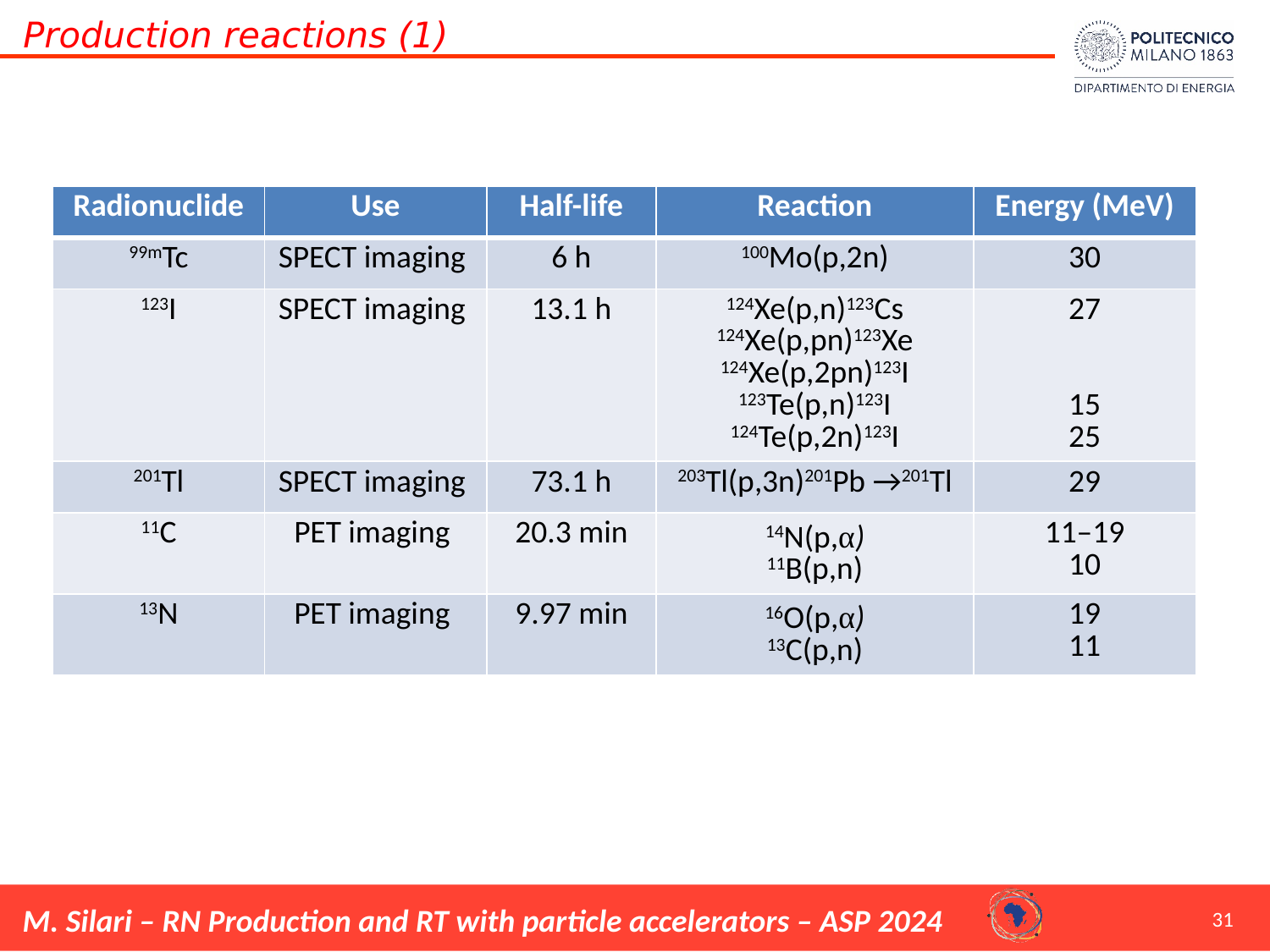

Production reactions (1)
| Radionuclide | Use | Half-life | Reaction | Energy (MeV) |
| --- | --- | --- | --- | --- |
| 99mTc | SPECT imaging | 6 h | 100Mo(p,2n) | 30 |
| 123I | SPECT imaging | 13.1 h | 124Xe(p,n)123Cs 124Xe(p,pn)123Xe 124Xe(p,2pn)123I 123Te(p,n)123I 124Te(p,2n)123I | 27 15 25 |
| 201Tl | SPECT imaging | 73.1 h | 203Tl(p,3n)201Pb →201Tl | 29 |
| 11C | PET imaging | 20.3 min | 14N(p,α) 11B(p,n) | 11–19 10 |
| 13N | PET imaging | 9.97 min | 16O(p,α) 13C(p,n) | 19 11 |
31